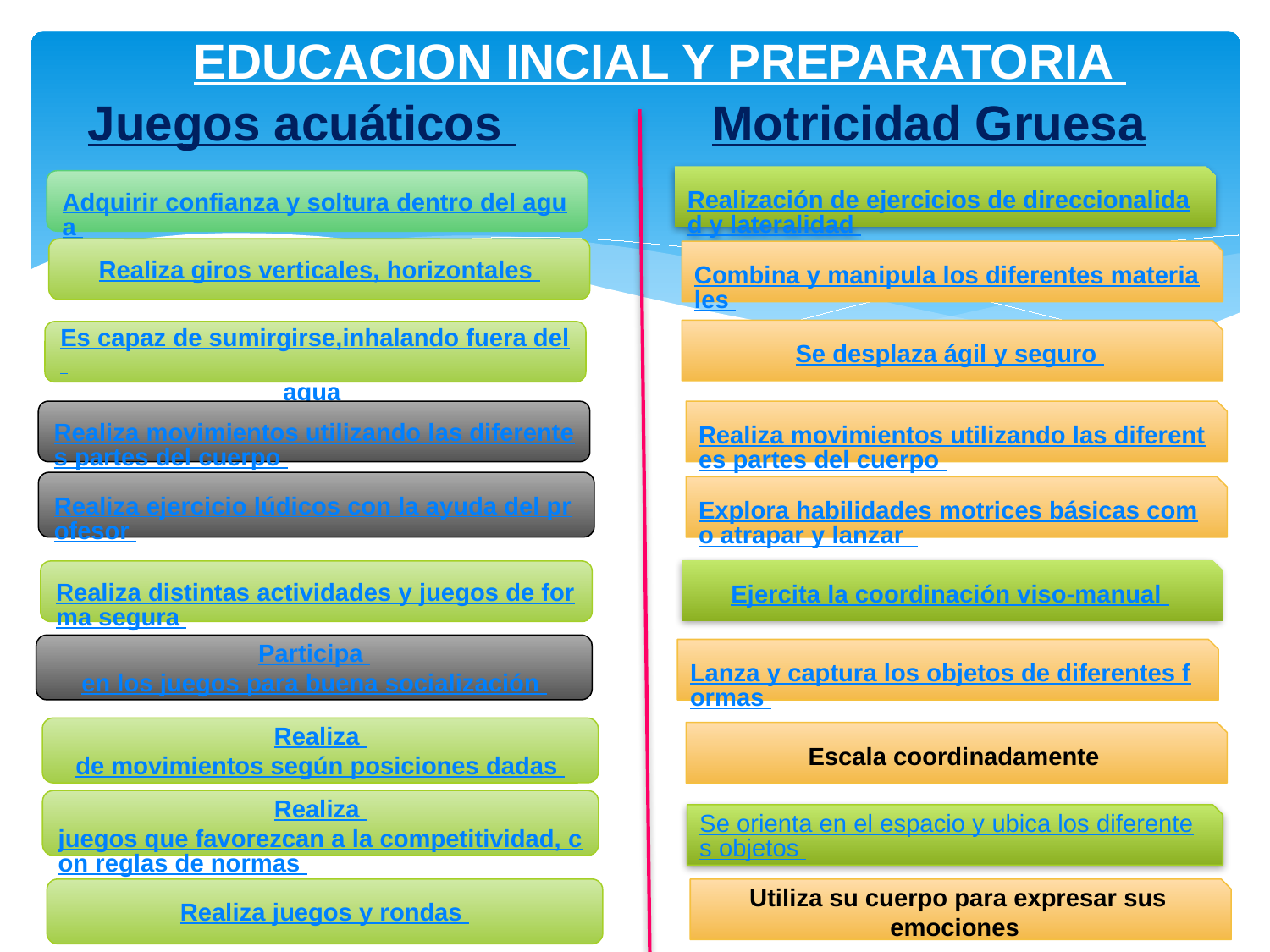

EDUCACION INCIAL Y PREPARATORIA
Juegos acuáticos
Motricidad Gruesa
Realización de ejercicios de direccionalidad y lateralidad
Adquirir confianza y soltura dentro del agua
Realiza giros verticales, horizontales
Combina y manipula los diferentes materiales
Se desplaza ágil y seguro
Es capaz de sumirgirse,inhalando fuera del agua
Realiza movimientos utilizando las diferentes partes del cuerpo
Realiza movimientos utilizando las diferentes partes del cuerpo
Realiza ejercicio lúdicos con la ayuda del profesor
Explora habilidades motrices básicas como atrapar y lanzar
Ejercita la coordinación viso-manual
Realiza distintas actividades y juegos de forma segura
Participa en los juegos para buena socialización
Lanza y captura los objetos de diferentes formas

Realiza de movimientos según posiciones dadas

Escala coordinadamente
Realiza juegos que favorezcan a la competitividad, con reglas de normas
Se orienta en el espacio y ubica los diferentes objetos
Realiza juegos y rondas
Utiliza su cuerpo para expresar sus emociones